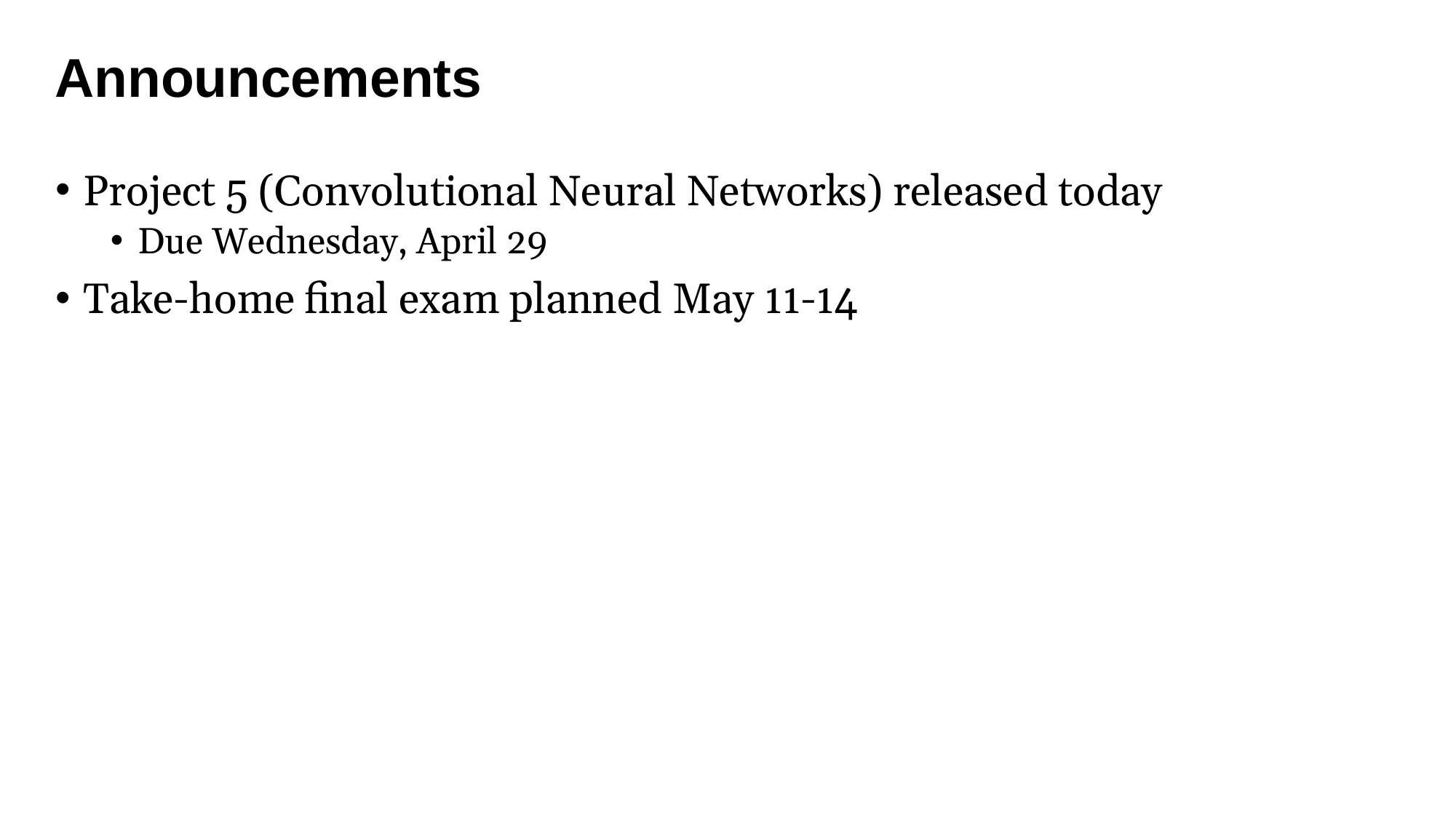

# Announcements
Project 5 (Convolutional Neural Networks) released today
Due Wednesday, April 29
Take-home final exam planned May 11-14